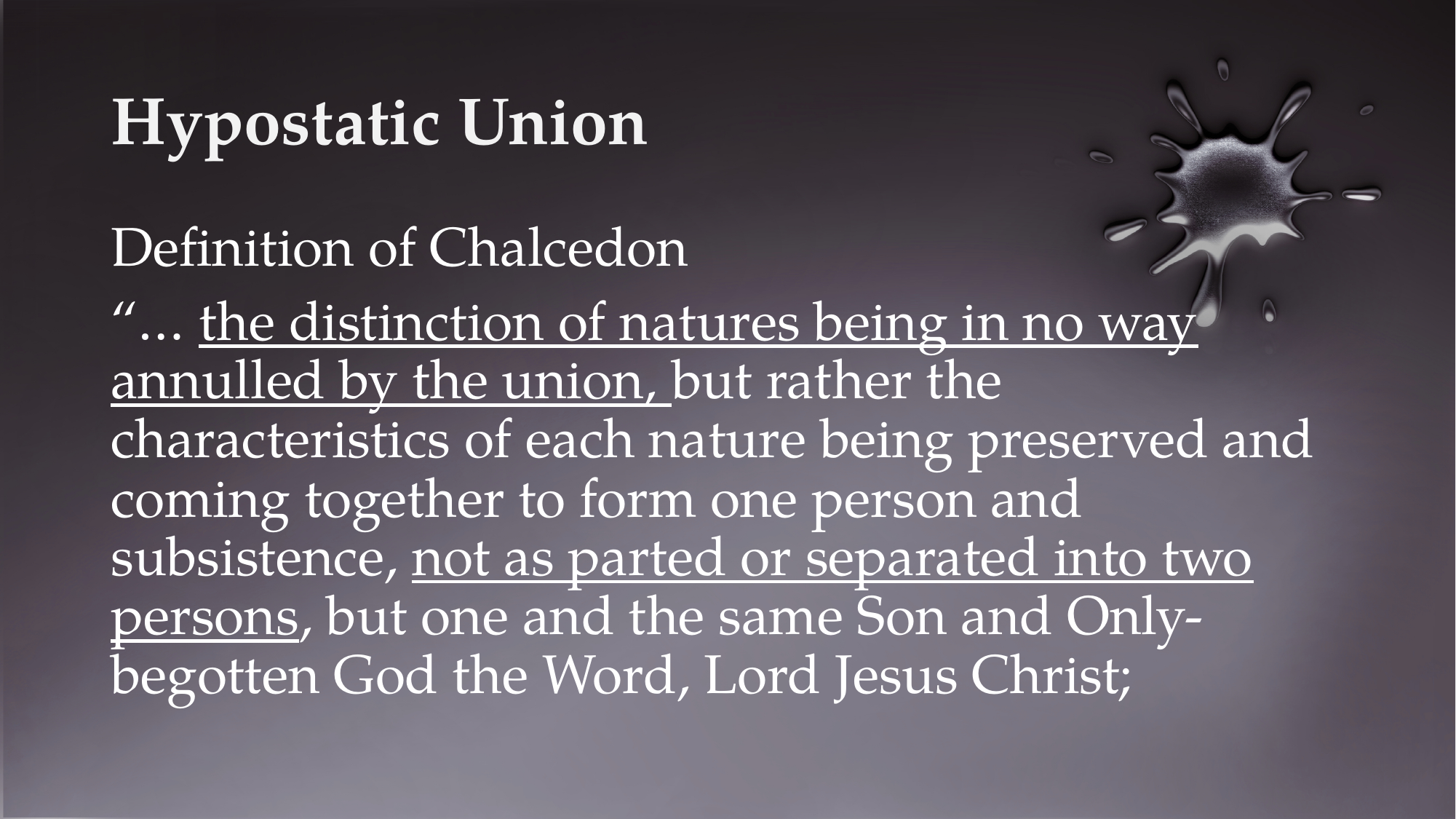

# Hypostatic Union
Definition of Chalcedon
“… the distinction of natures being in no way annulled by the union, but rather the characteristics of each nature being preserved and coming together to form one person and subsistence, not as parted or separated into two persons, but one and the same Son and Only-begotten God the Word, Lord Jesus Christ;